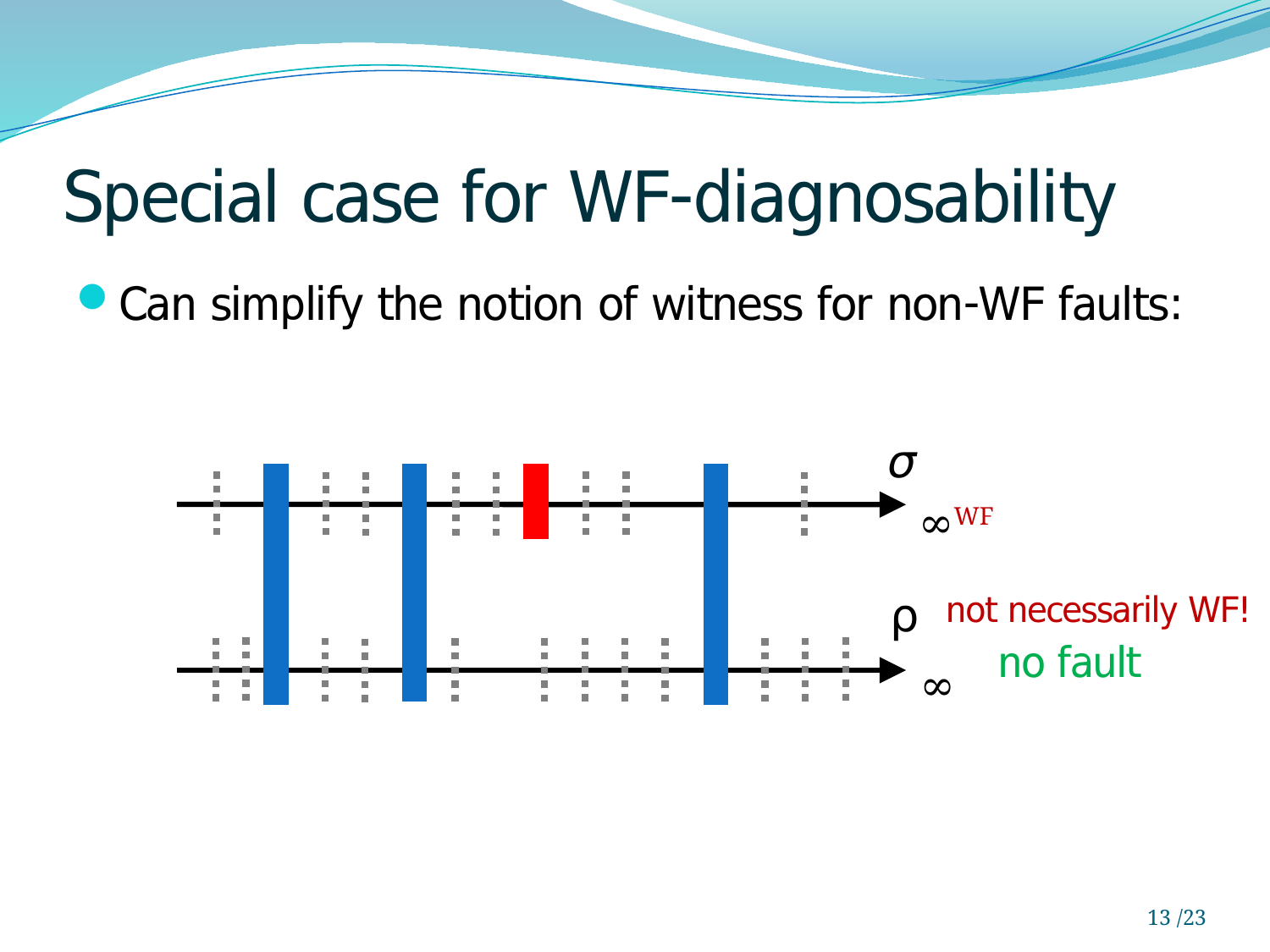

# Special case for WF-diagnosability
Can simplify the notion of witness for non-WF faults:
σ
∞WF
ρ
not necessarily WF!
no fault
∞
13 /23